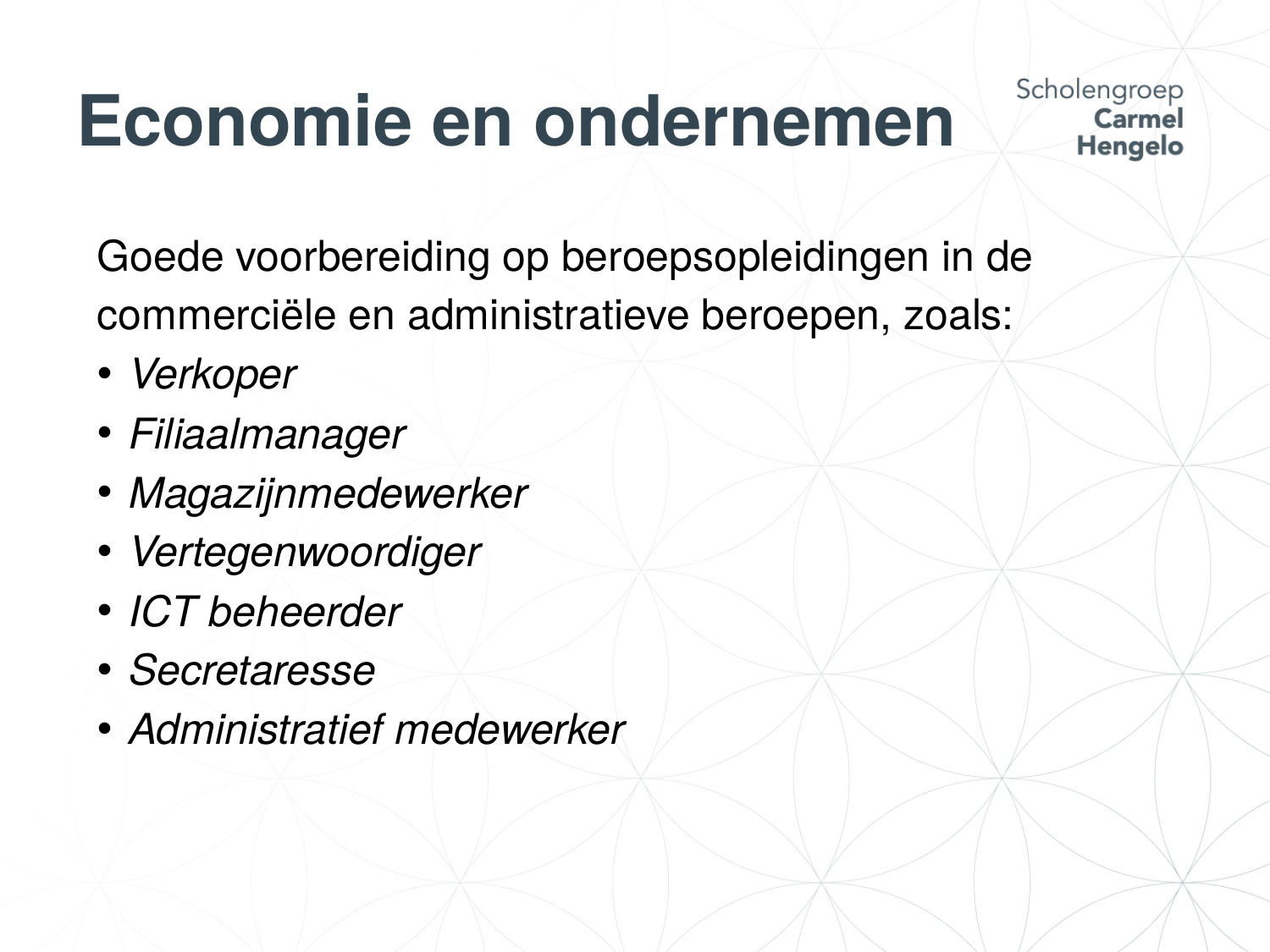

# Economie en ondernemen
Goede voorbereiding op beroepsopleidingen in de
commerciële en administratieve beroepen, zoals:
Verkoper
Filiaalmanager
Magazijnmedewerker
Vertegenwoordiger
ICT beheerder
Secretaresse
Administratief medewerker